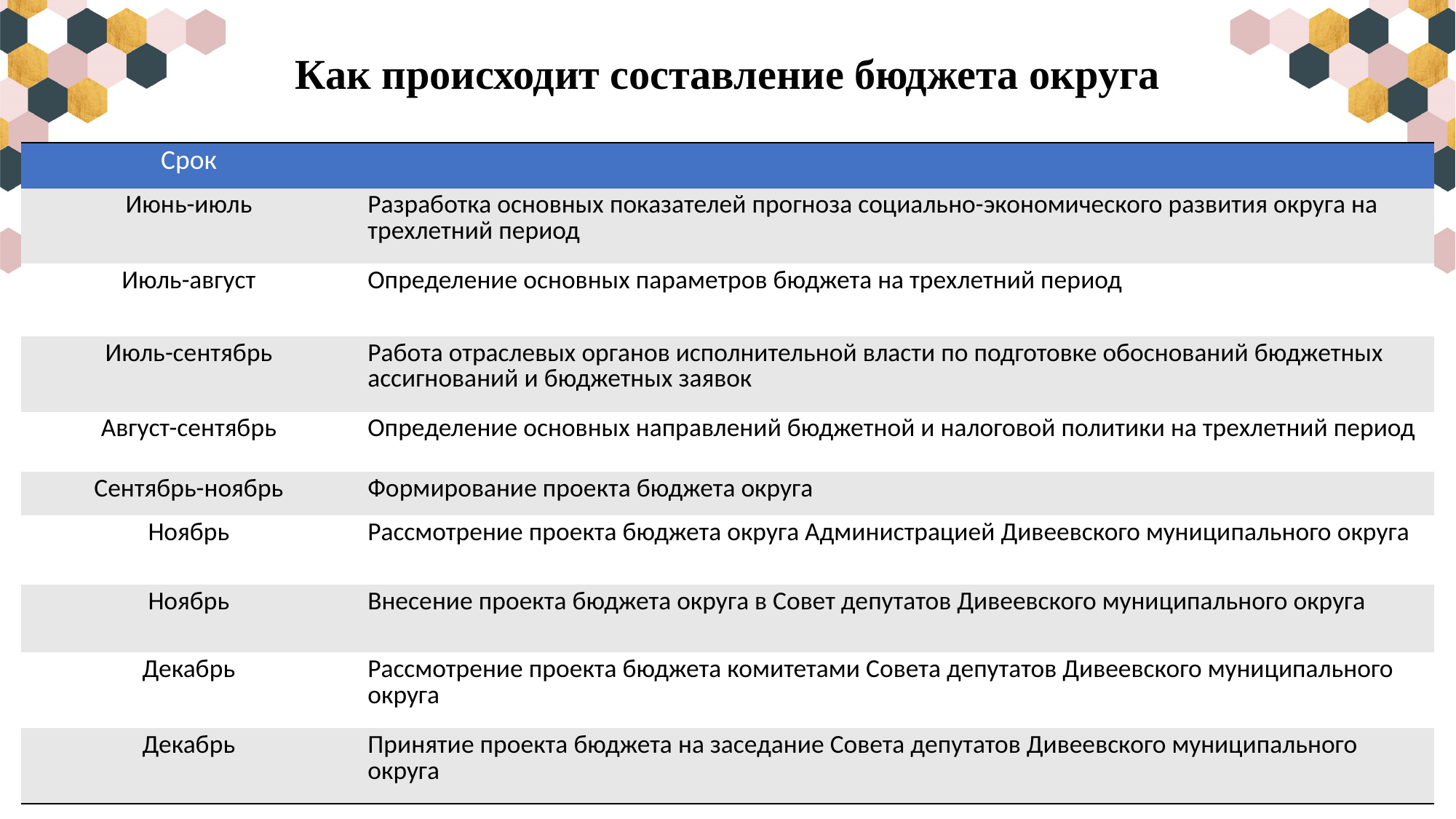

Как происходит составление бюджета округа
| Срок |  |
| --- | --- |
| Июнь-июль | Разработка основных показателей прогноза социально-экономического развития округа на трехлетний период |
| Июль-август | Определение основных параметров бюджета на трехлетний период |
| Июль-сентябрь | Работа отраслевых органов исполнительной власти по подготовке обоснований бюджетных ассигнований и бюджетных заявок |
| Август-сентябрь | Определение основных направлений бюджетной и налоговой политики на трехлетний период |
| Сентябрь-ноябрь | Формирование проекта бюджета округа |
| Ноябрь | Рассмотрение проекта бюджета округа Администрацией Дивеевского муниципального округа |
| Ноябрь | Внесение проекта бюджета округа в Совет депутатов Дивеевского муниципального округа |
| Декабрь | Рассмотрение проекта бюджета комитетами Совета депутатов Дивеевского муниципального округа |
| Декабрь | Принятие проекта бюджета на заседание Совета депутатов Дивеевского муниципального округа |